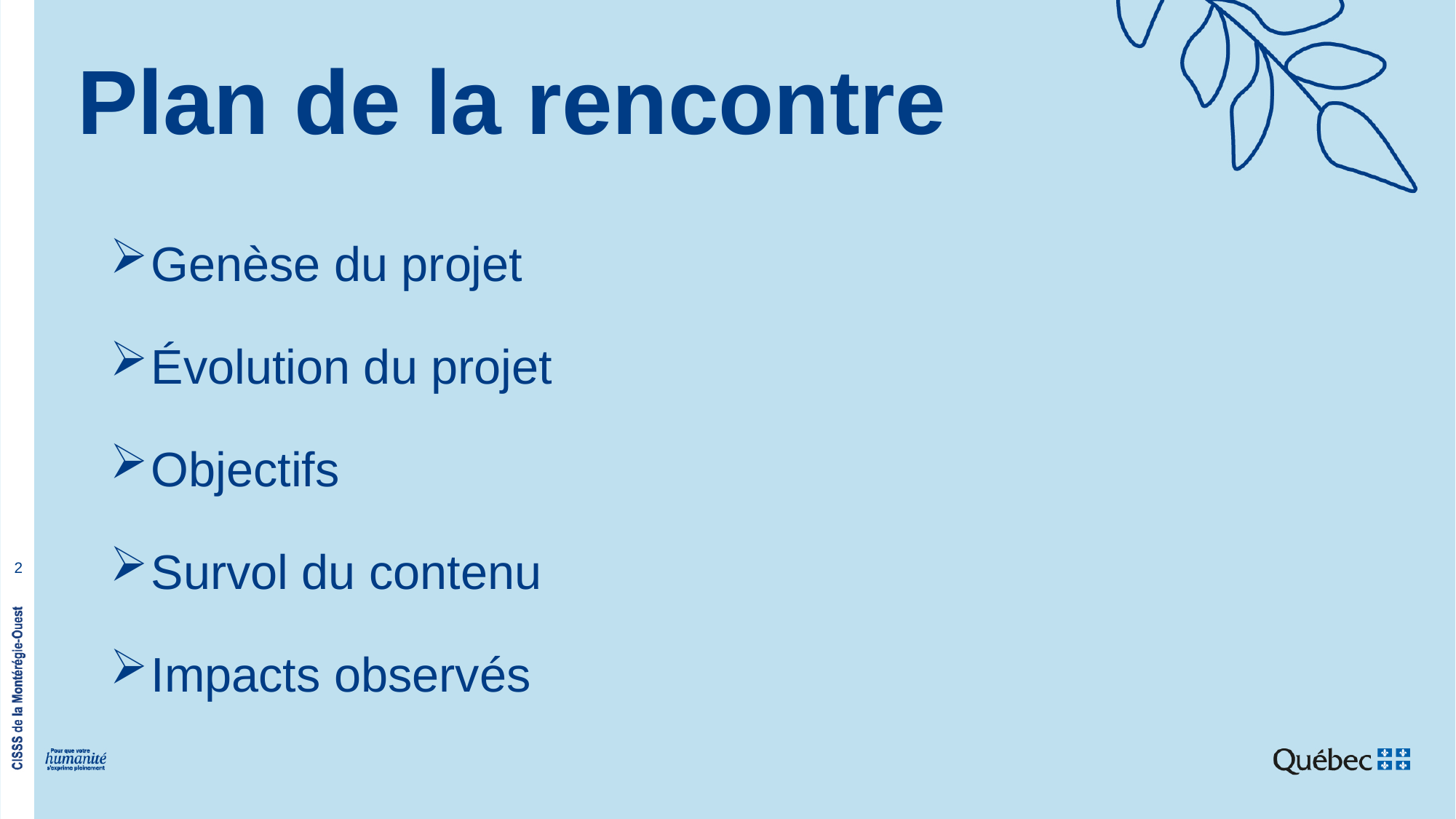

# Plan de la rencontre
Genèse du projet
Évolution du projet
Objectifs
Survol du contenu
Impacts observés

2